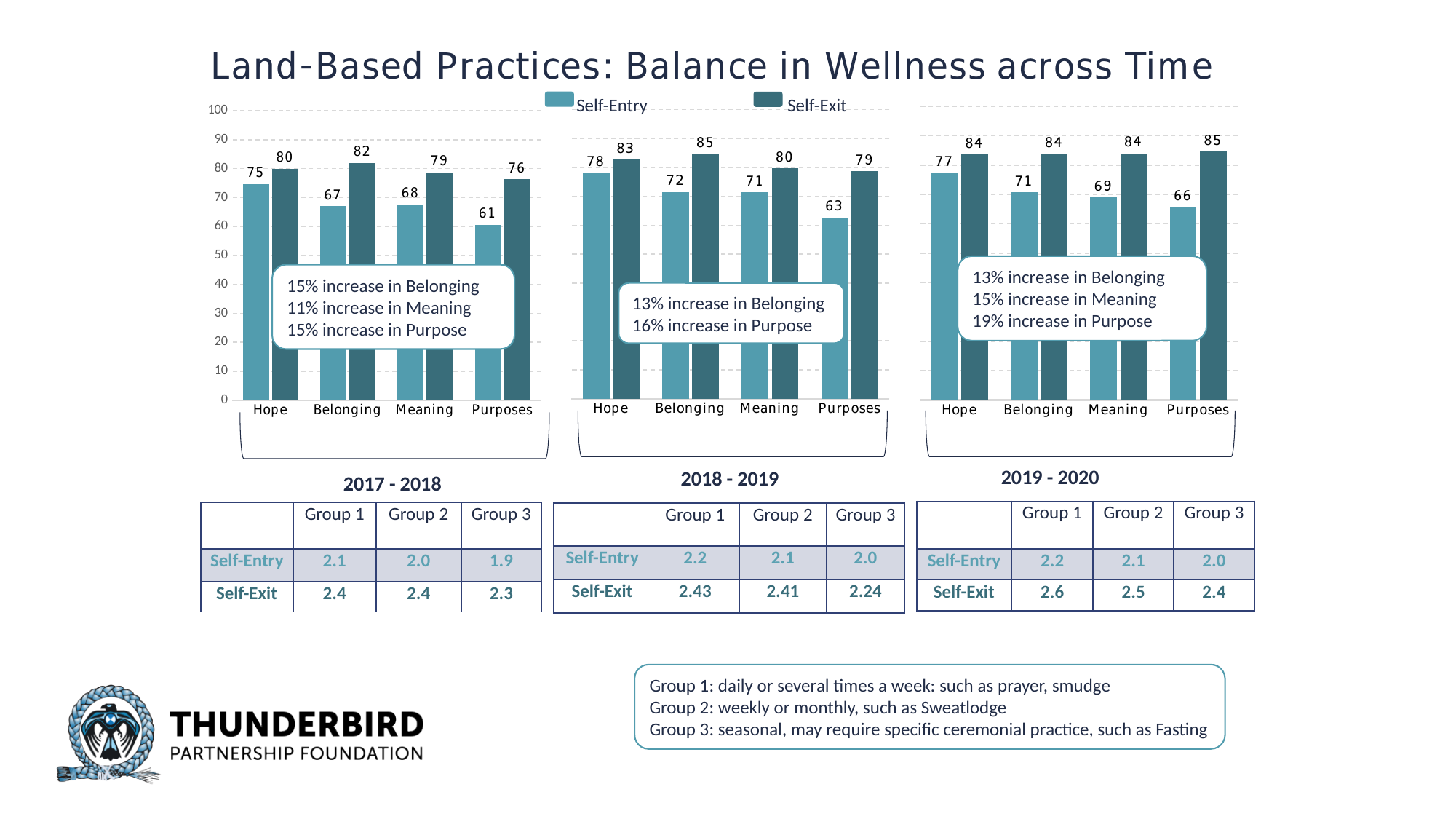

### Chart

| Category | Entry | Exit |
|---|---|---|
| Hope | 74.66666666666667 | 80.0 |
| Belonging | 67.0 | 82.0 |
| Meaning | 67.66666666666667 | 78.66666666666667 |
| Purposes | 60.666666666666664 | 76.33333333333333 |

### Chart

| Category | Entry | Exit |
|---|---|---|
| Hope | 78.0 | 82.66666666666667 |
| Belonging | 71.5 | 84.75 |
| Meaning | 71.33333333333333 | 79.66666666666667 |
| Purposes | 62.666666666666664 | 78.66666666666667 |

### Chart

| Category | Entry | Exit |
|---|---|---|
| Hope | 77.33333333333333 | 83.66666666666667 |
| Belonging | 70.75 | 83.75 |
| Meaning | 69.0 | 84.0 |
| Purposes | 65.66666666666667 | 84.66666666666667 |

Land-Based Practices: Balance in Wellness across Time
Self-Entry
Self-Exit

13% increase in Belonging
15% increase in Meaning
19% increase in Purpose
15% increase in Belonging
11% increase in Meaning
15% increase in Purpose
13% increase in Belonging
16% increase in Purpose

2019 - 2020
2018 - 2019
2017 - 2018
|  | Group 1 | Group 2 | Group 3 |
| --- | --- | --- | --- |
| Self-Entry | 2.2 | 2.1 | 2.0 |
| Self-Exit | 2.6 | 2.5 | 2.4 |
|  | Group 1 | Group 2 | Group 3 |
| --- | --- | --- | --- |
| Self-Entry | 2.1 | 2.0 | 1.9 |
| Self-Exit | 2.4 | 2.4 | 2.3 |
|  | Group 1 | Group 2 | Group 3 |
| --- | --- | --- | --- |
| Self-Entry | 2.2 | 2.1 | 2.0 |
| Self-Exit | 2.43 | 2.41 | 2.24 |
Group 1: daily or several times a week: such as prayer, smudge
Group 2: weekly or monthly, such as Sweatlodge
Group 3: seasonal, may require specific ceremonial practice, such as Fasting